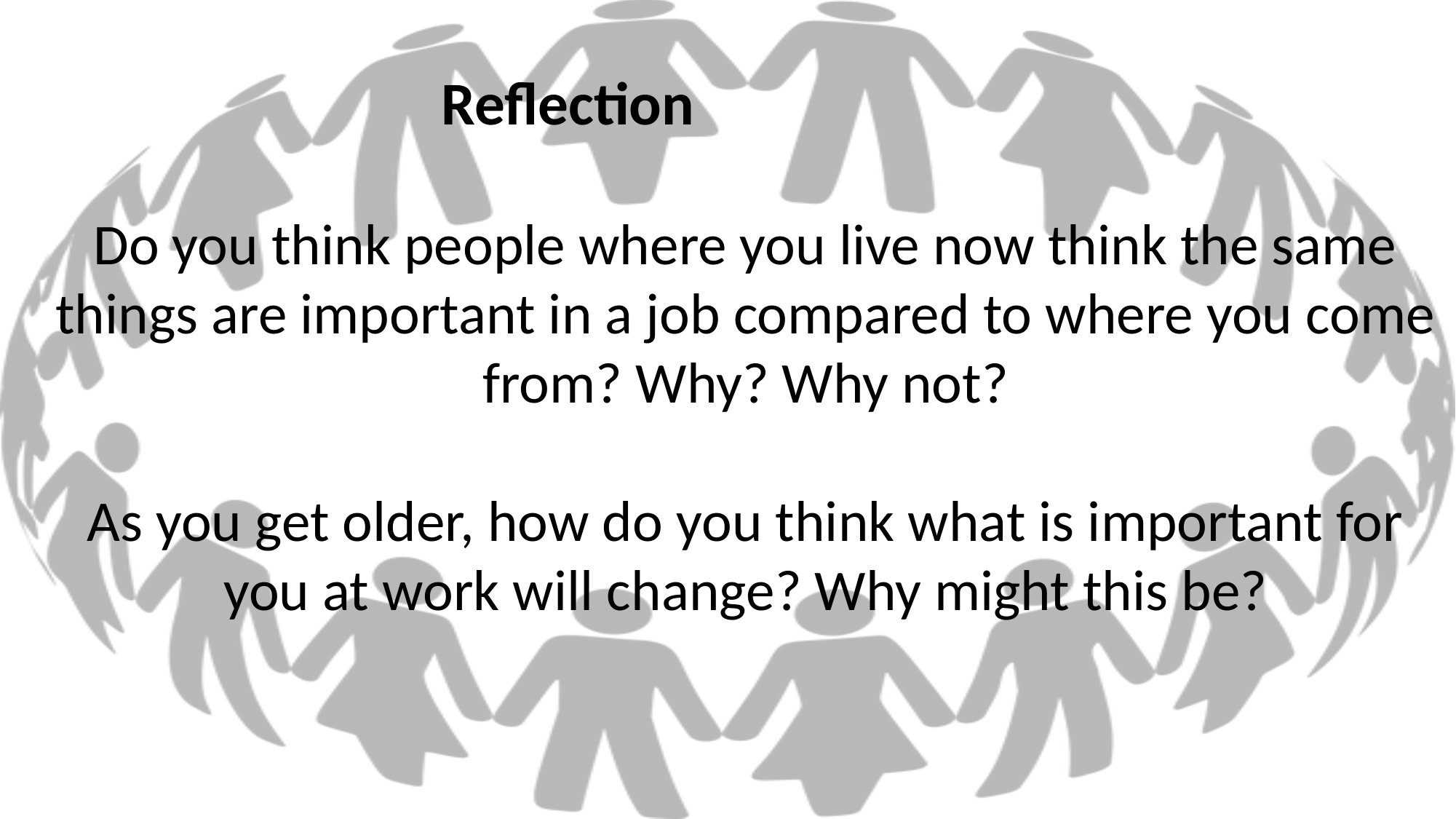

Reflection

Do you think people where you live now think the same things are important in a job compared to where you come from? Why? Why not?

As you get older, how do you think what is important for you at work will change? Why might this be?